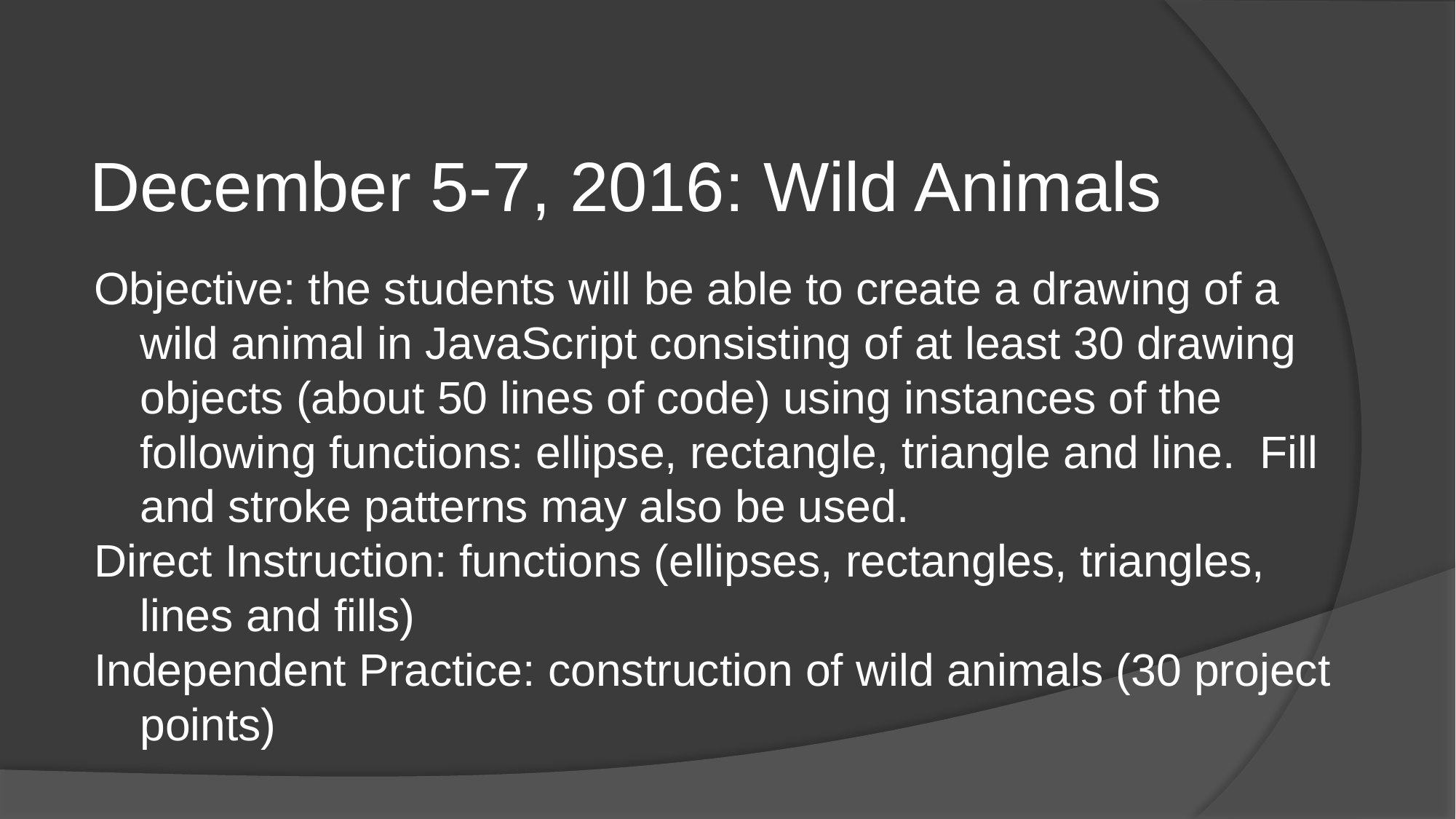

# December 5-7, 2016: Wild Animals
Objective: the students will be able to create a drawing of a wild animal in JavaScript consisting of at least 30 drawing objects (about 50 lines of code) using instances of the following functions: ellipse, rectangle, triangle and line.  Fill and stroke patterns may also be used.
Direct Instruction: functions (ellipses, rectangles, triangles, lines and fills)
Independent Practice: construction of wild animals (30 project points)